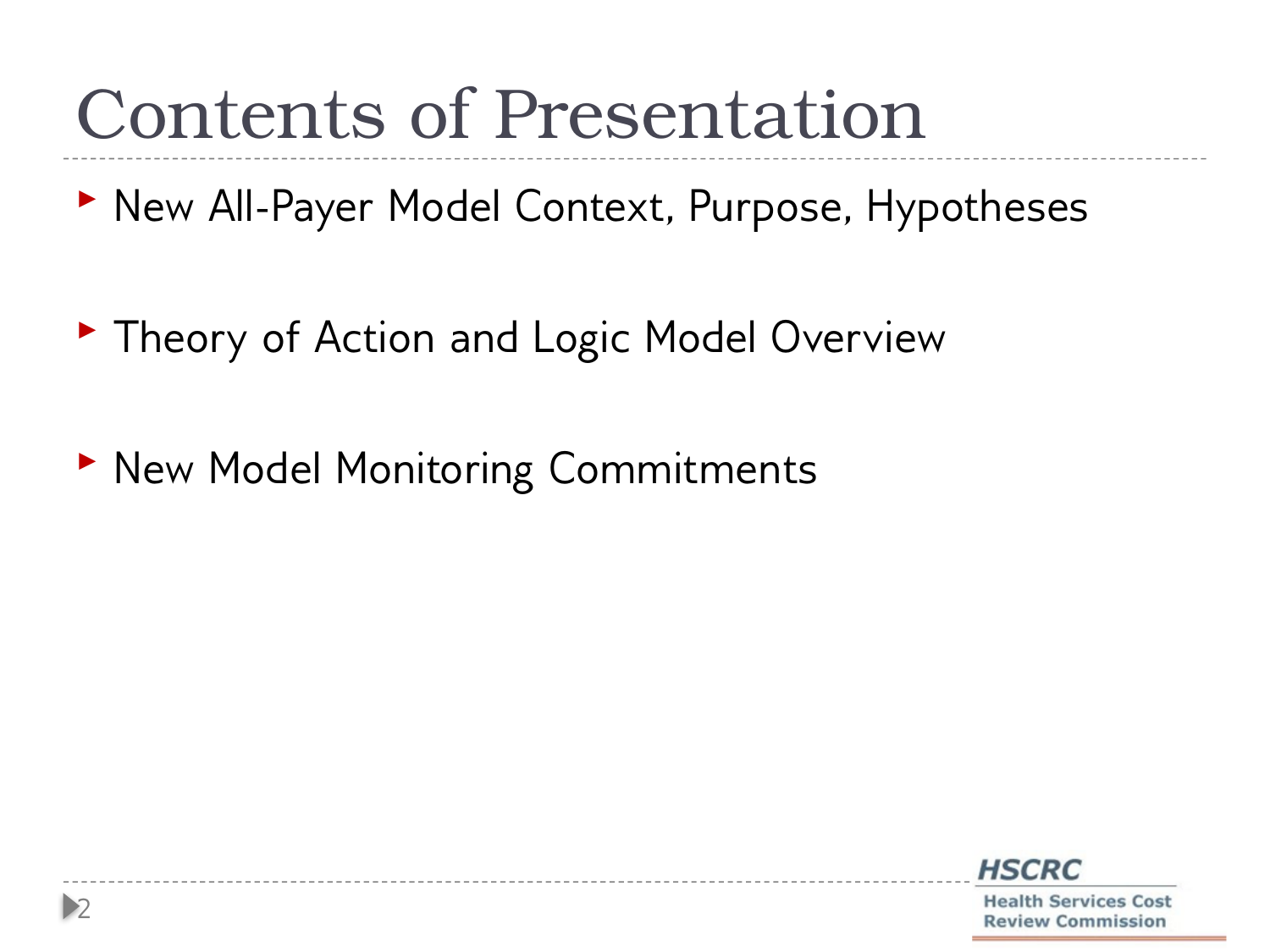

# Contents of Presentation
New All-Payer Model Context, Purpose, Hypotheses

Theory of Action and Logic Model Overview

New Model Monitoring Commitments